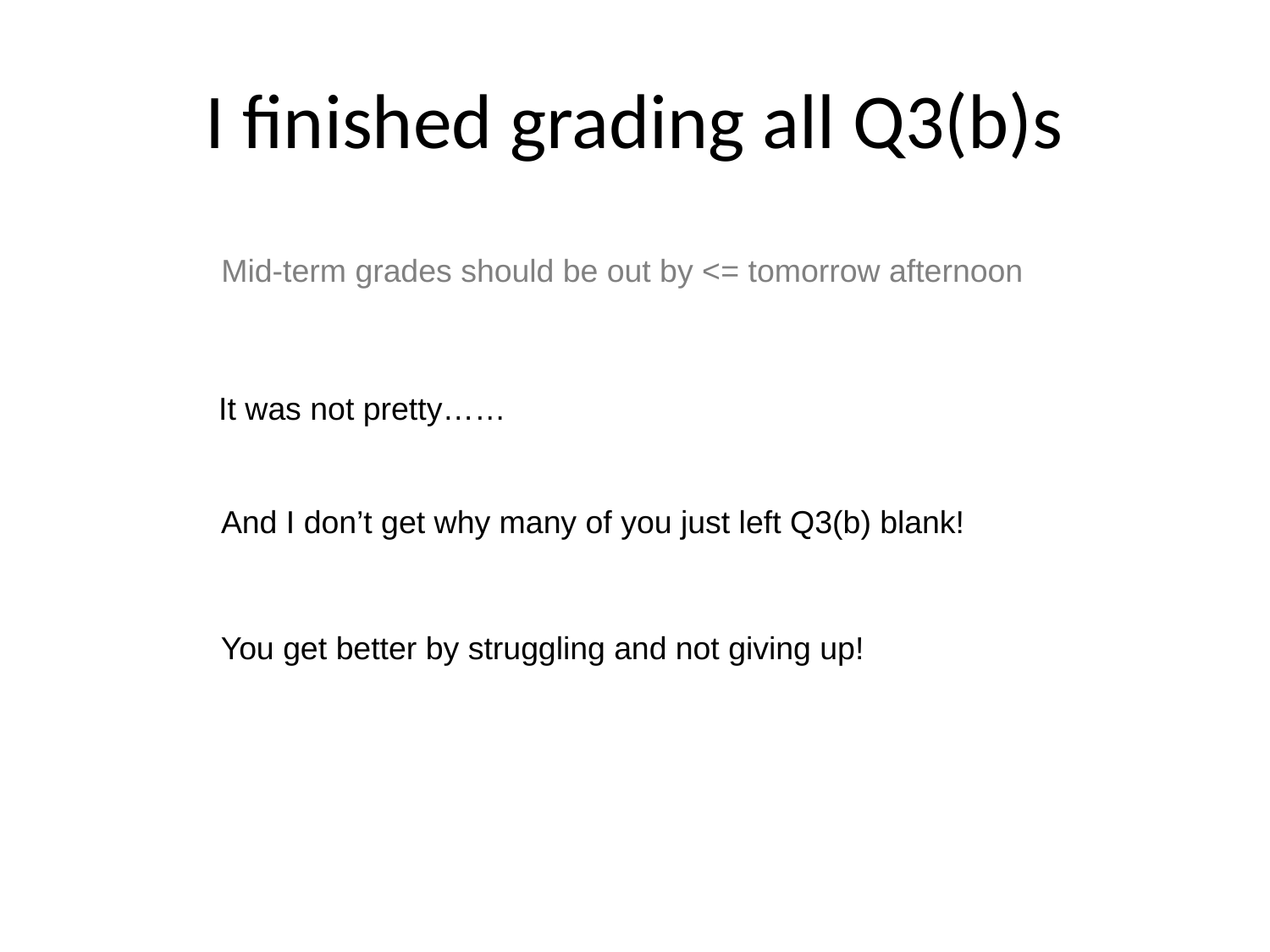

# I finished grading all Q3(b)s
Mid-term grades should be out by <= tomorrow afternoon
It was not pretty……
And I don’t get why many of you just left Q3(b) blank!
You get better by struggling and not giving up!